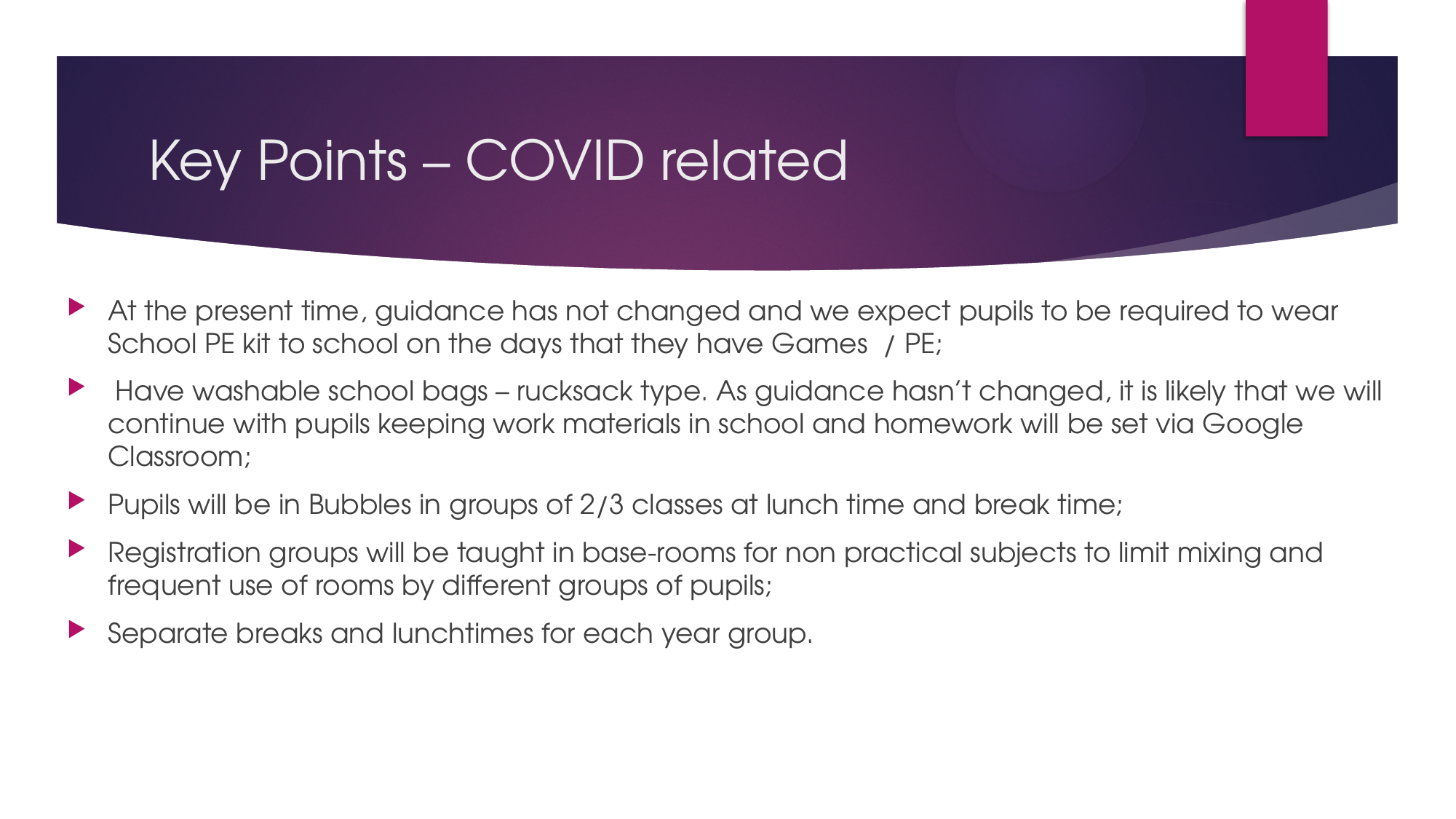

# Key Points – COVID related
At the present time, guidance has not changed and we expect pupils to be required to wear School PE kit to school on the days that they have Games  / PE;
 Have washable school bags – rucksack type. As guidance hasn’t changed, it is likely that we will continue with pupils keeping work materials in school and homework will be set via Google Classroom;
Pupils will be in Bubbles in groups of 2/3 classes at lunch time and break time;
Registration groups will be taught in base-rooms for non practical subjects to limit mixing and frequent use of rooms by different groups of pupils;
Separate breaks and lunchtimes for each year group.